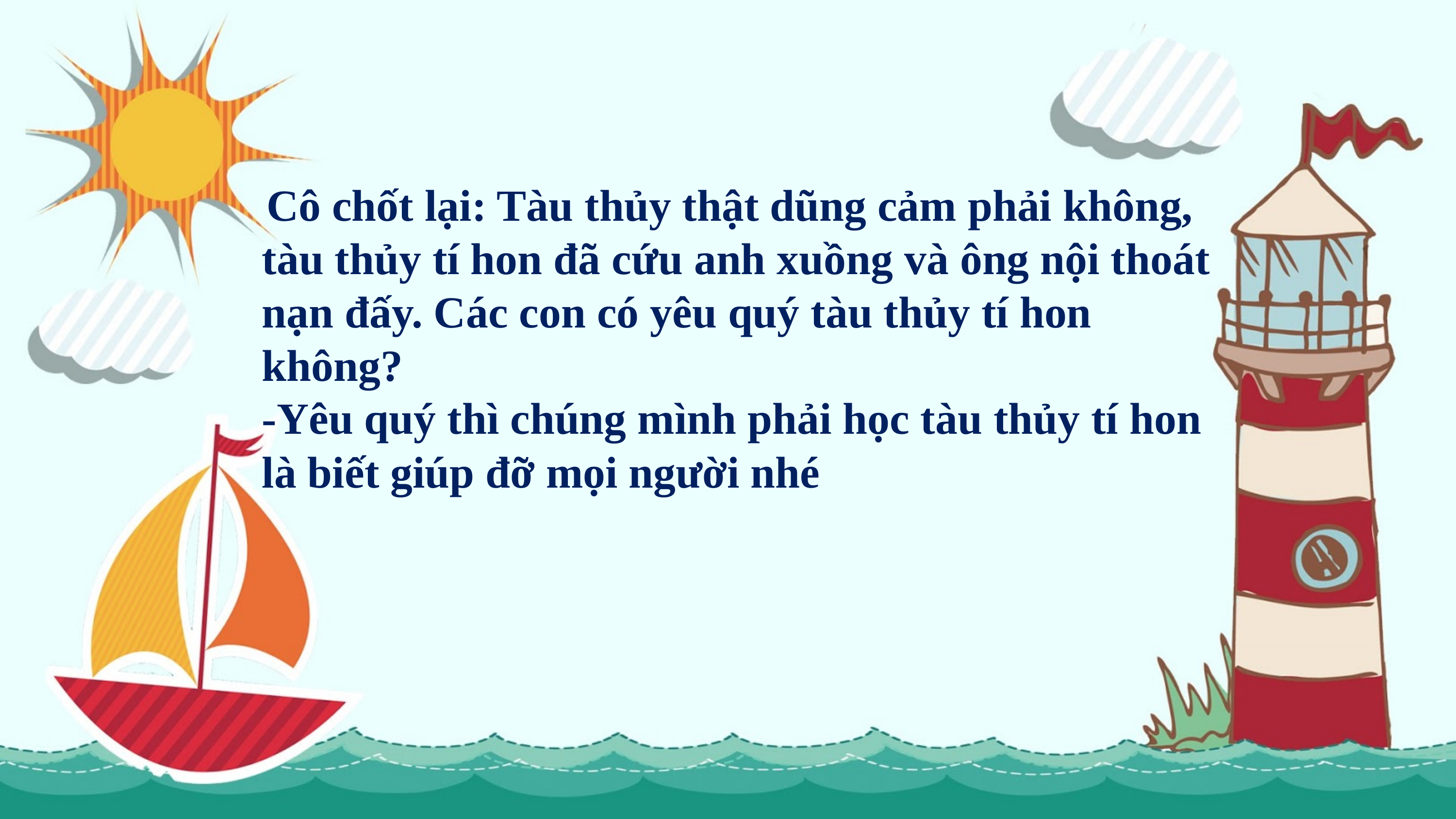

Cô chốt lại: Tàu thủy thật dũng cảm phải không, tàu thủy tí hon đã cứu anh xuồng và ông nội thoát nạn đấy. Các con có yêu quý tàu thủy tí hon không?
-Yêu quý thì chúng mình phải học tàu thủy tí hon là biết giúp đỡ mọi người nhé